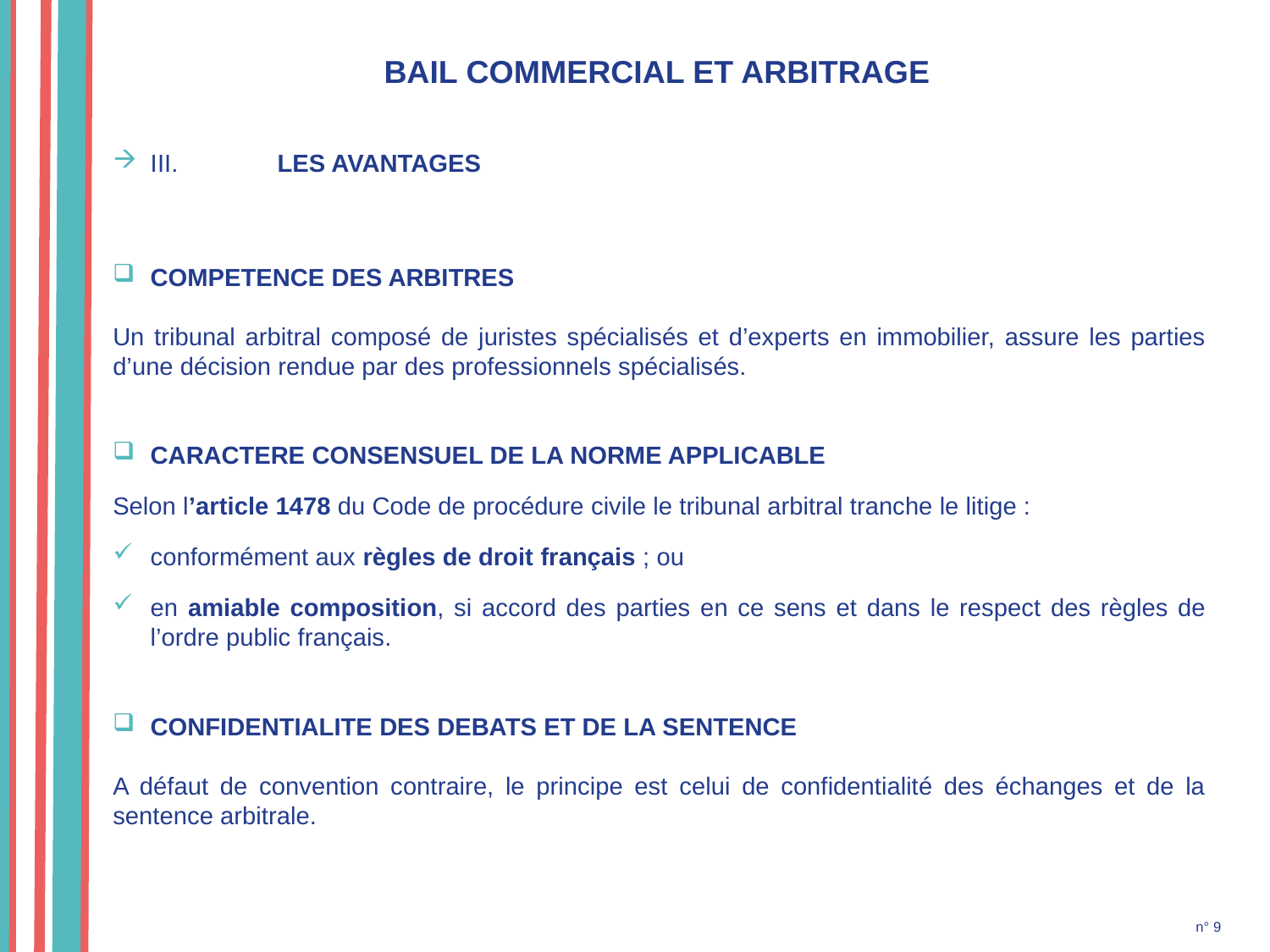

# BAIL COMMERCIAL ET ARBITRAGE
III.	LES AVANTAGES

COMPETENCE DES ARBITRES

Un tribunal arbitral composé de juristes spécialisés et d’experts en immobilier, assure les parties d’une décision rendue par des professionnels spécialisés.

CARACTERE CONSENSUEL DE LA NORME APPLICABLE
Selon l’article 1478 du Code de procédure civile le tribunal arbitral tranche le litige :
conformément aux règles de droit français ; ou
en amiable composition, si accord des parties en ce sens et dans le respect des règles de l’ordre public français.

CONFIDENTIALITE DES DEBATS ET DE LA SENTENCE

A défaut de convention contraire, le principe est celui de confidentialité des échanges et de la sentence arbitrale.

n° 9